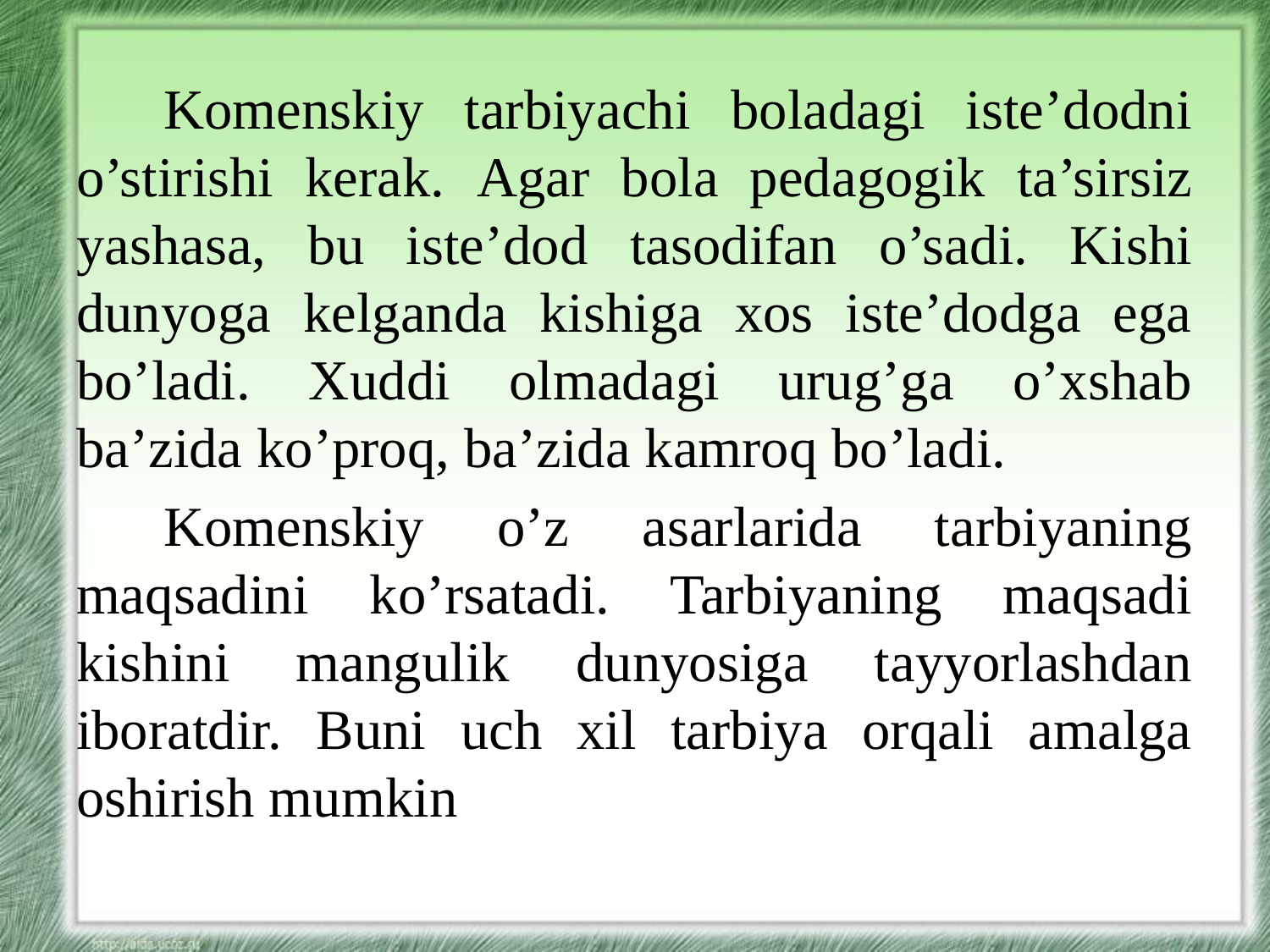

Komenskiy tarbiyachi boladagi iste’dodni o’stirishi kerak. Agar bola pedagogik ta’sirsiz yashasa, bu iste’dod tasodifan o’sadi. Kishi dunyoga kelganda kishiga xos iste’dodga ega bo’ladi. Xuddi olmadagi urug’ga o’xshab ba’zida ko’proq, ba’zida kamroq bo’ladi.
Komenskiy o’z asarlarida tarbiyaning maqsadini ko’rsatadi. Tarbiyaning maqsadi kishini mangulik dunyosiga tayyorlashdan iboratdir. Buni uch xil tarbiya orqali amalga oshirish mumkin